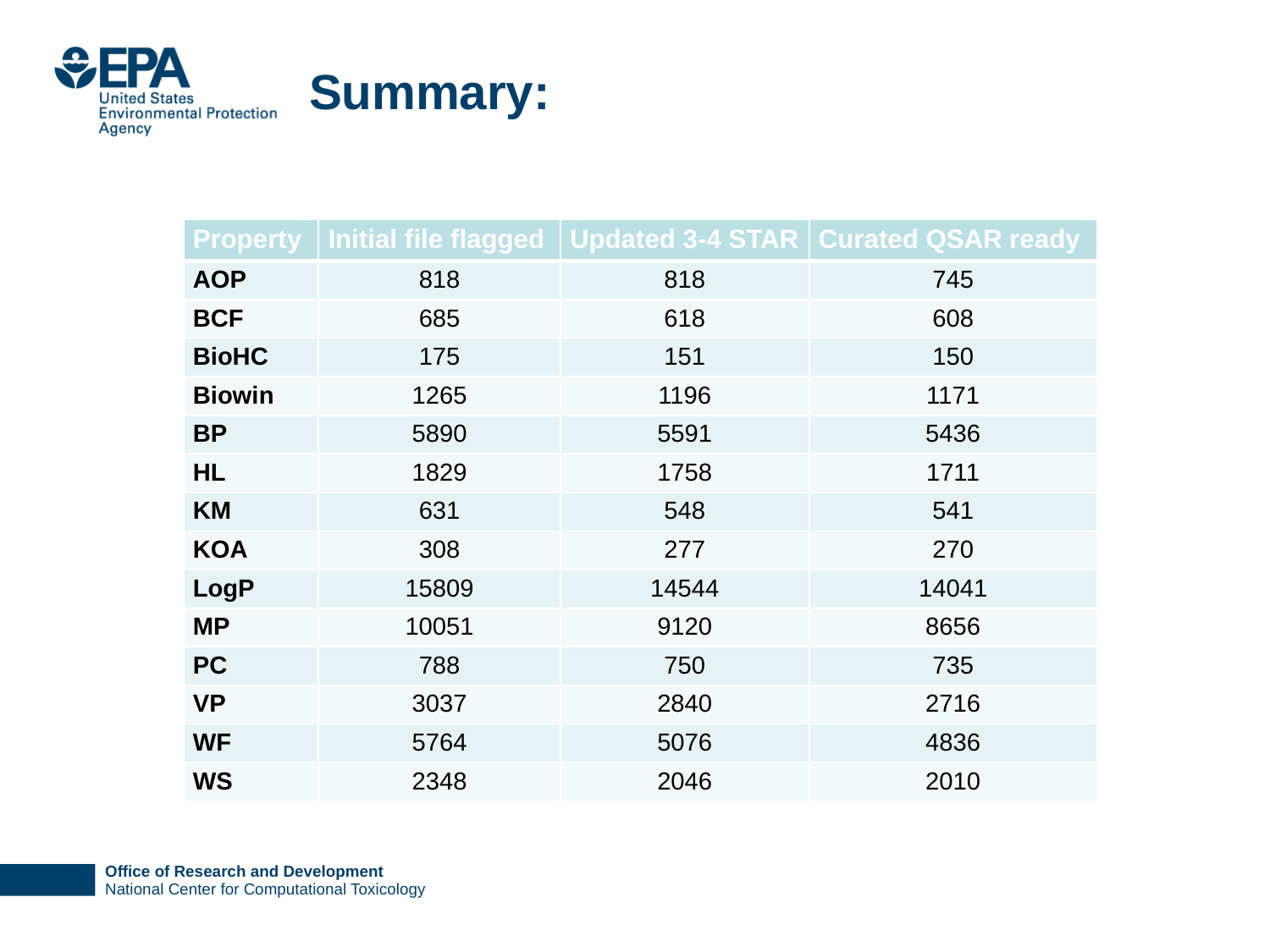

# Summary:
| Property | Initial file flagged | Updated 3-4 STAR | Curated QSAR ready |
| --- | --- | --- | --- |
| AOP | 818 | 818 | 745 |
| BCF | 685 | 618 | 608 |
| BioHC | 175 | 151 | 150 |
| Biowin | 1265 | 1196 | 1171 |
| BP | 5890 | 5591 | 5436 |
| HL | 1829 | 1758 | 1711 |
| KM | 631 | 548 | 541 |
| KOA | 308 | 277 | 270 |
| LogP | 15809 | 14544 | 14041 |
| MP | 10051 | 9120 | 8656 |
| PC | 788 | 750 | 735 |
| VP | 3037 | 2840 | 2716 |
| WF | 5764 | 5076 | 4836 |
| WS | 2348 | 2046 | 2010 |